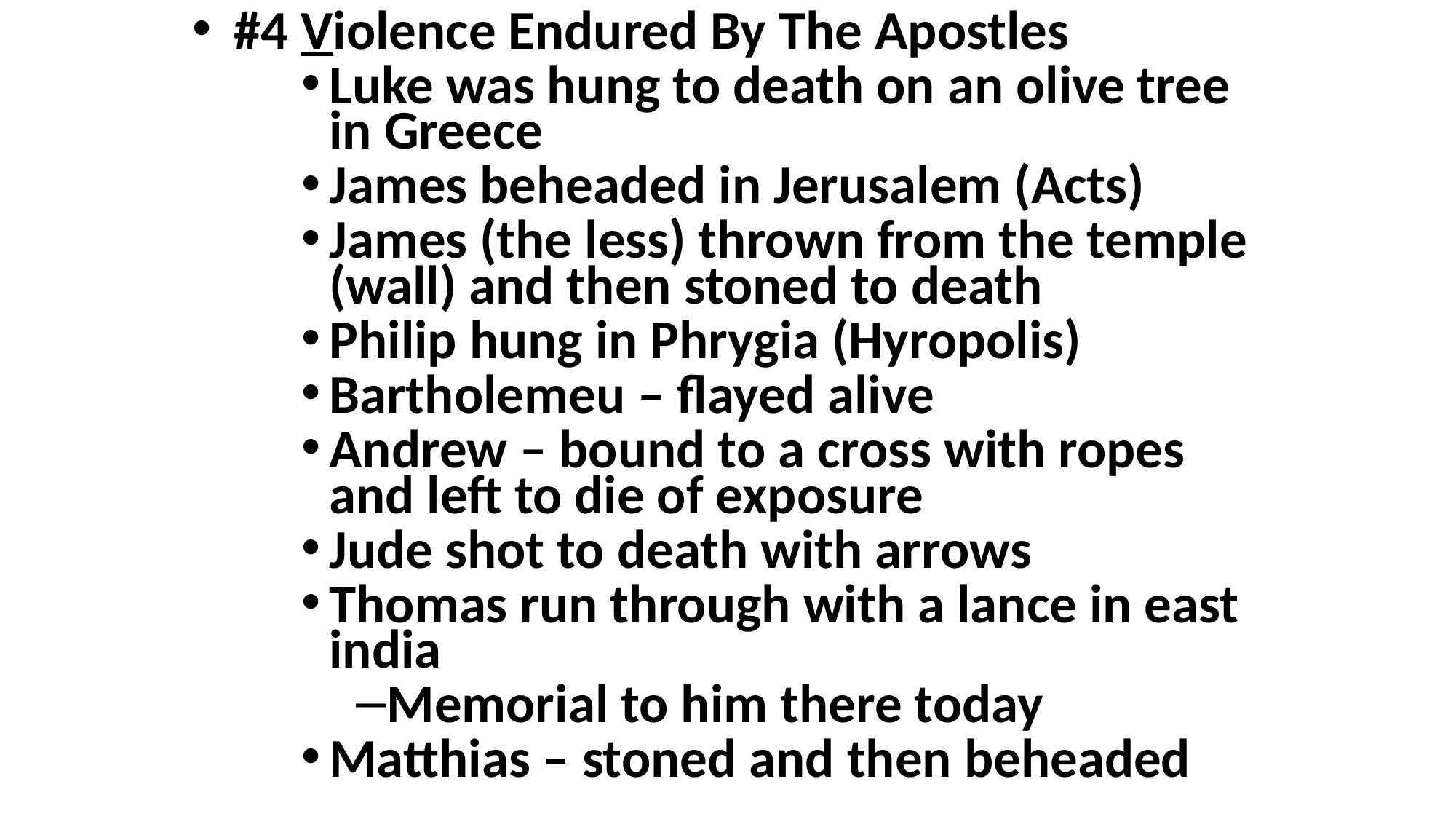

#4 Violence Endured By The Apostles
Luke was hung to death on an olive tree in Greece
James beheaded in Jerusalem (Acts)
James (the less) thrown from the temple (wall) and then stoned to death
Philip hung in Phrygia (Hyropolis)
Bartholemeu – flayed alive
Andrew – bound to a cross with ropes and left to die of exposure
Jude shot to death with arrows
Thomas run through with a lance in east india
Memorial to him there today
Matthias – stoned and then beheaded